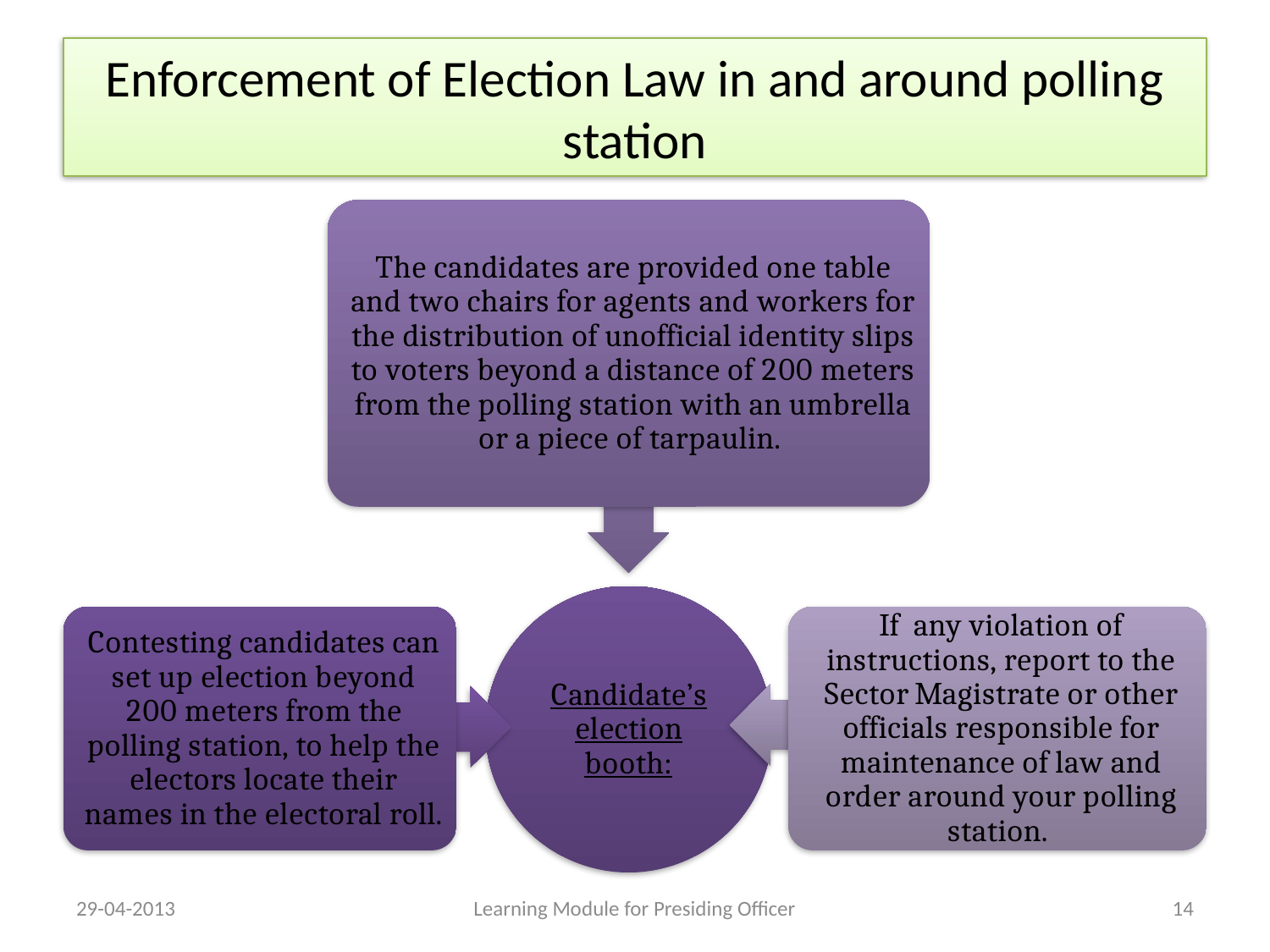

# Enforcement of Election Law in and around polling station
Candidate’s election booth:
Contesting candidates can set up election beyond 200 meters from the polling station, to help the electors locate their names in the electoral roll.
The candidates are provided one table and two chairs for agents and workers for the distribution of unofficial identity slips to voters beyond a distance of 200 meters from the polling station with an umbrella or a piece of tarpaulin.
If  any violation of instructions, report to the Sector Magistrate or other officials responsible for maintenance of law and order around your polling station.
29-04-2013
Learning Module for Presiding Officer
14